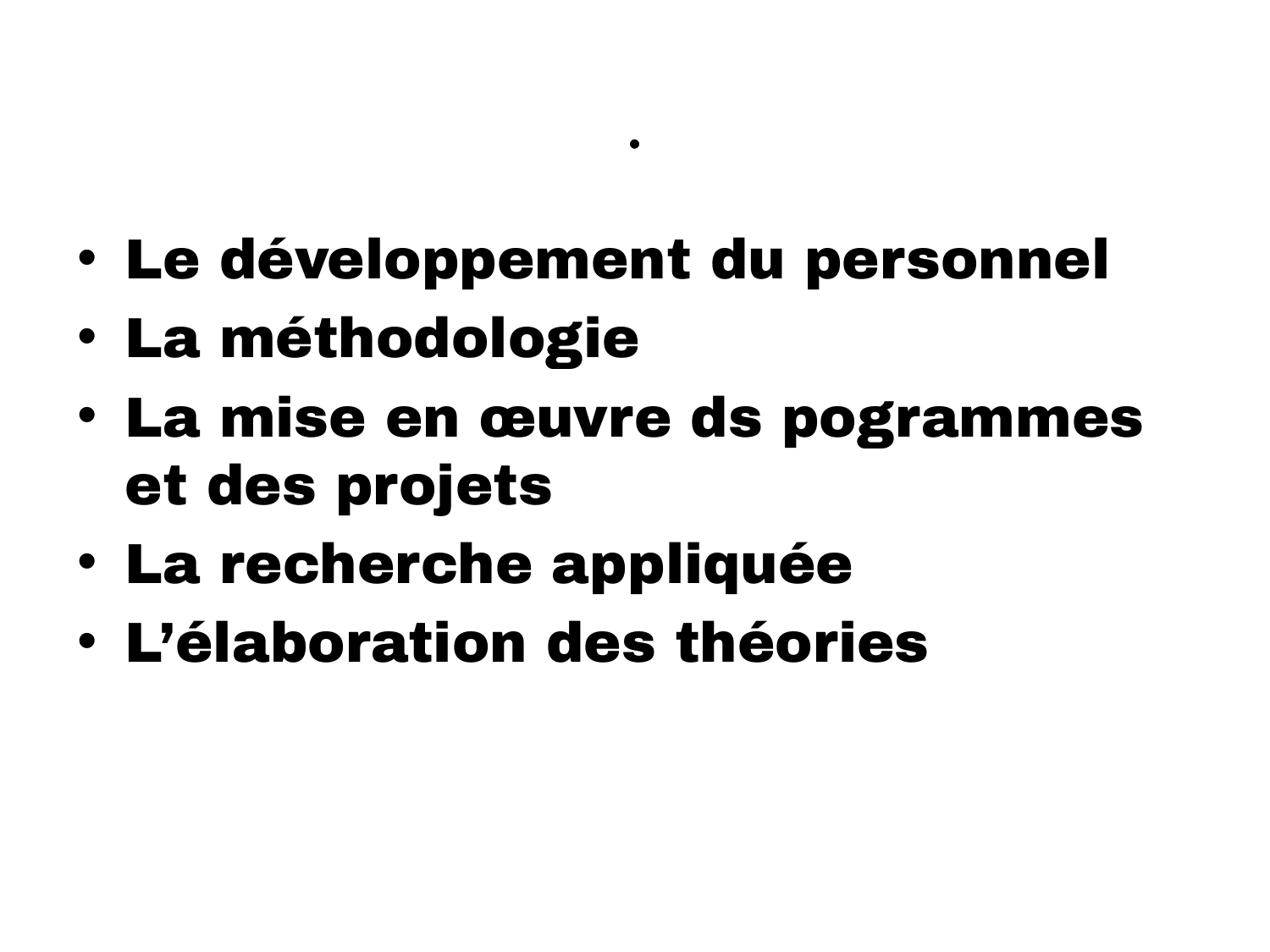

# .
Le développement du personnel
La méthodologie
La mise en œuvre ds pogrammes et des projets
La recherche appliquée
L’élaboration des théories